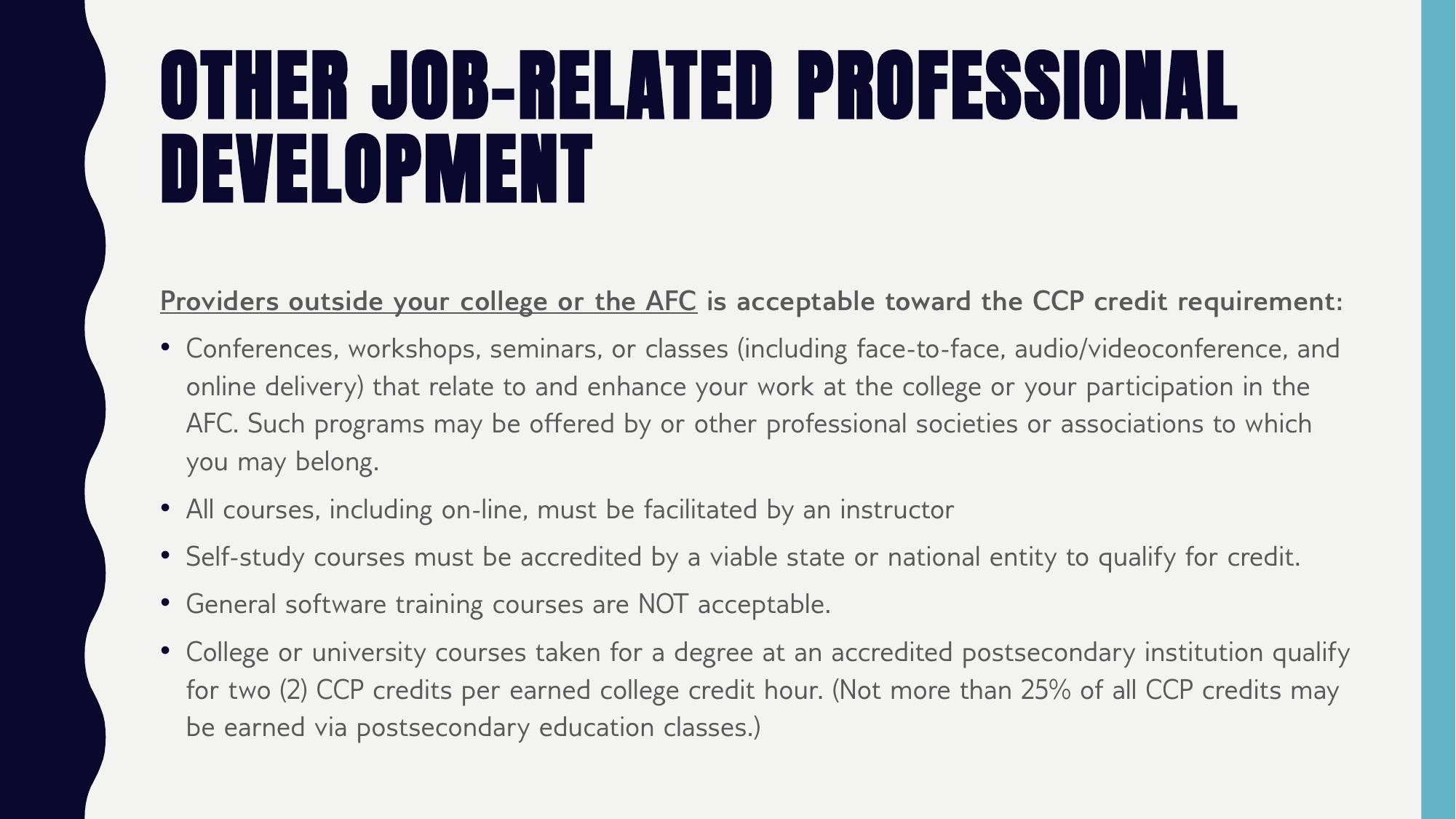

# Other Job-related Professional Development
Providers outside your college or the AFC is acceptable toward the CCP credit requirement:
Conferences, workshops, seminars, or classes (including face-to-face, audio/videoconference, and online delivery) that relate to and enhance your work at the college or your participation in the AFC. Such programs may be offered by or other professional societies or associations to which you may belong.
All courses, including on-line, must be facilitated by an instructor
Self-study courses must be accredited by a viable state or national entity to qualify for credit.
General software training courses are NOT acceptable.
College or university courses taken for a degree at an accredited postsecondary institution qualify for two (2) CCP credits per earned college credit hour. (Not more than 25% of all CCP credits may be earned via postsecondary education classes.)